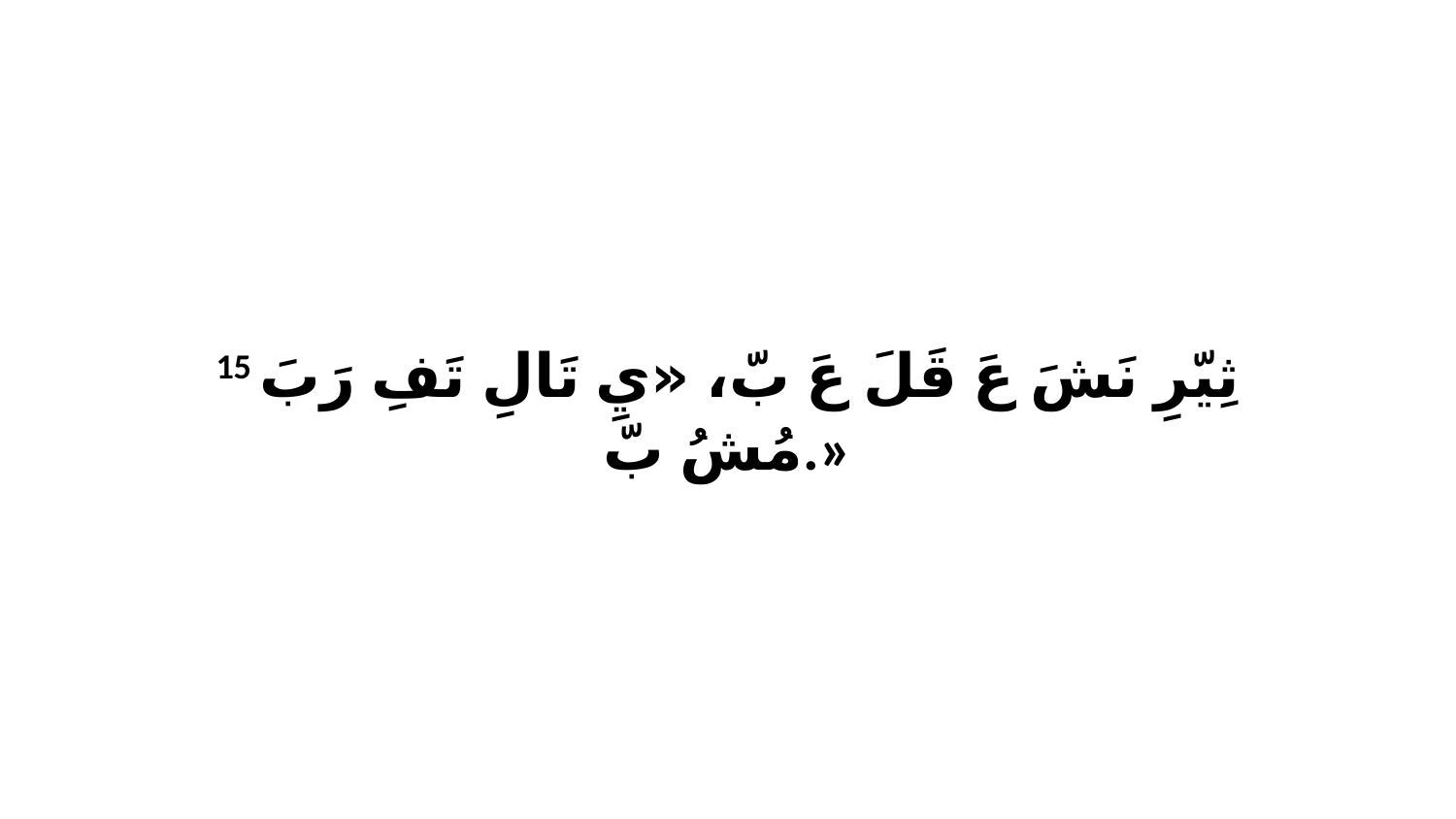

15 ثِيّرِ نَشَ عَ قَلَ عَ بّ، «يِ تَالِ تَفِ رَبَ مُشُ بّ.»